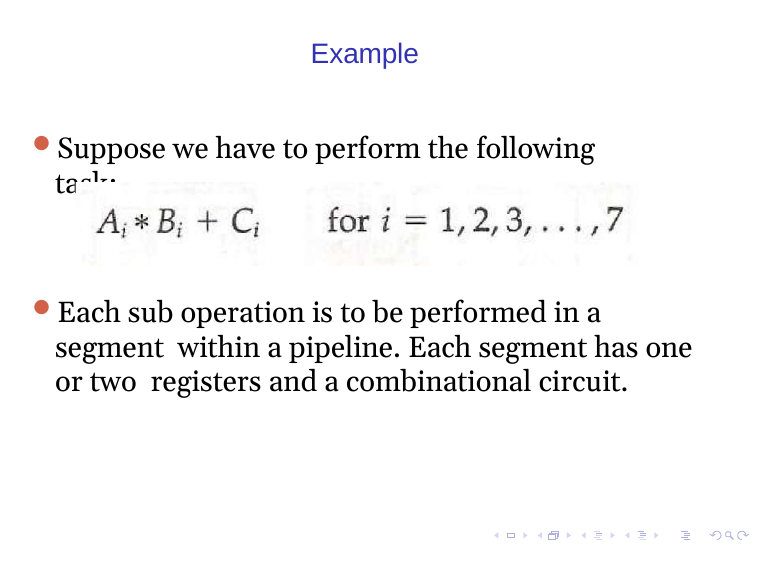

# Example
Suppose we have to perform the following task:

Each sub operation is to be performed in a segment  within a pipeline. Each segment has one or two  registers and a combinational circuit.